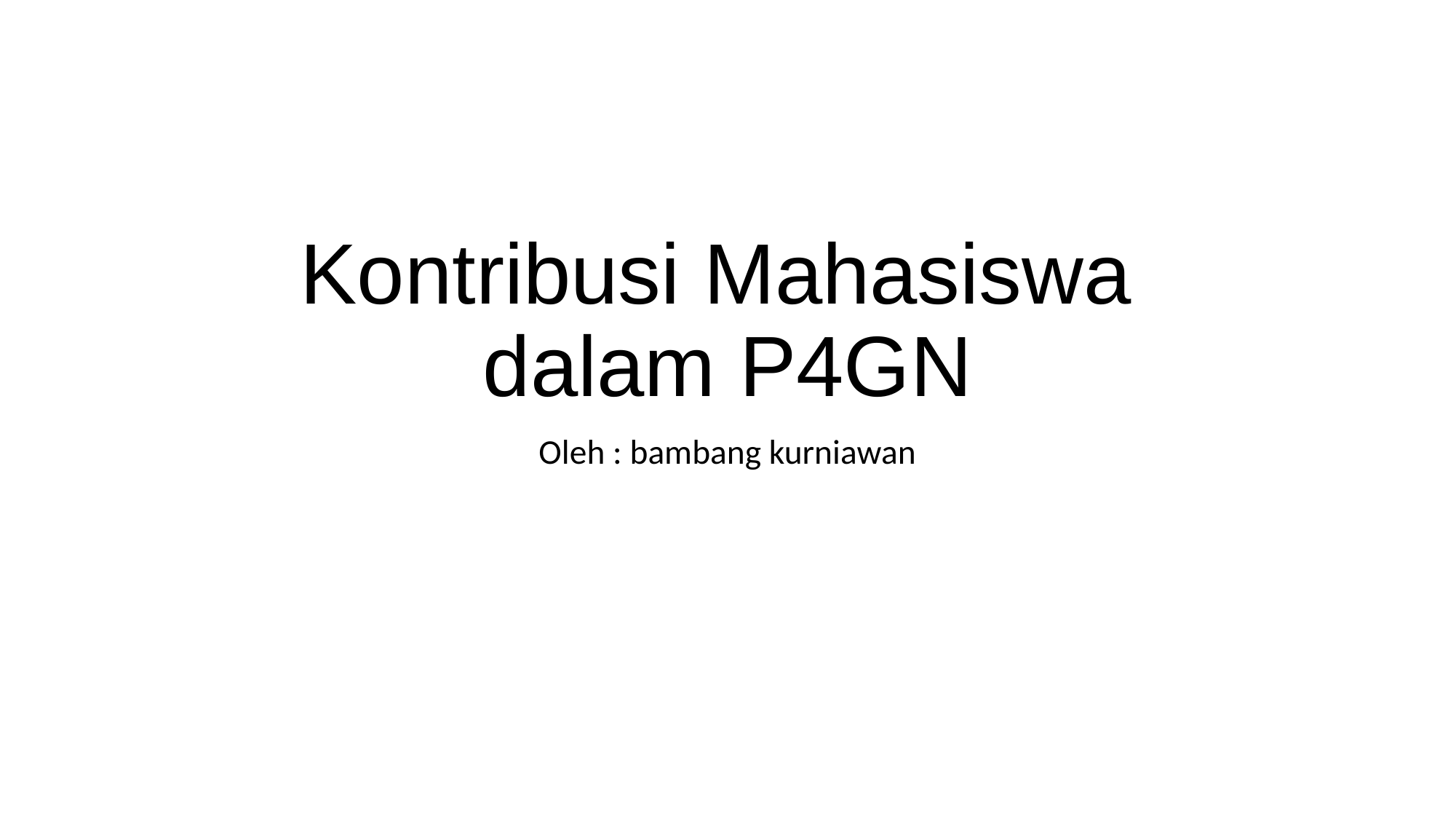

# Kontribusi Mahasiswa dalam P4GN
Oleh : bambang kurniawan